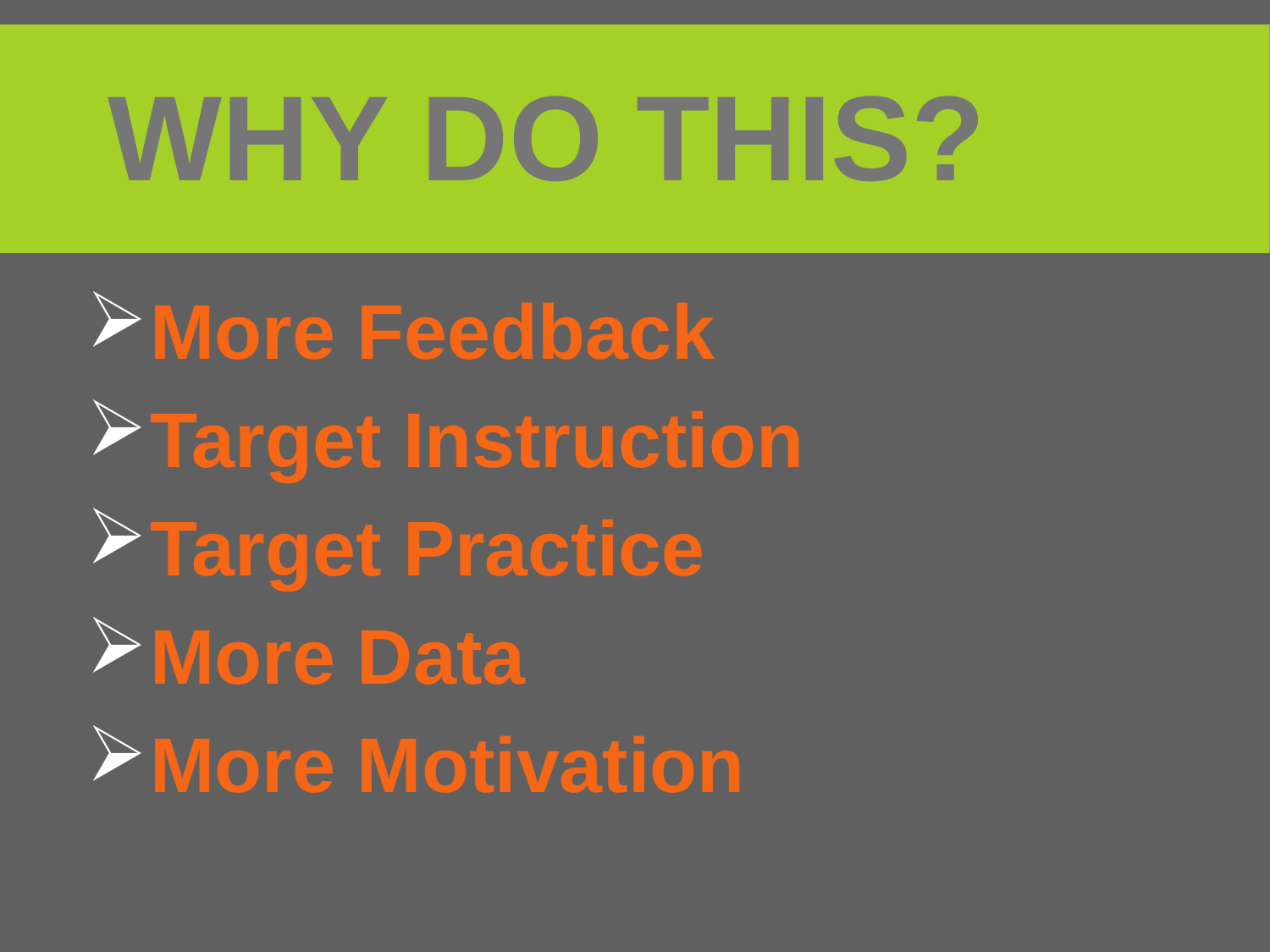

# Why Do This?
More Feedback
Target Instruction
Target Practice
More Data
More Motivation